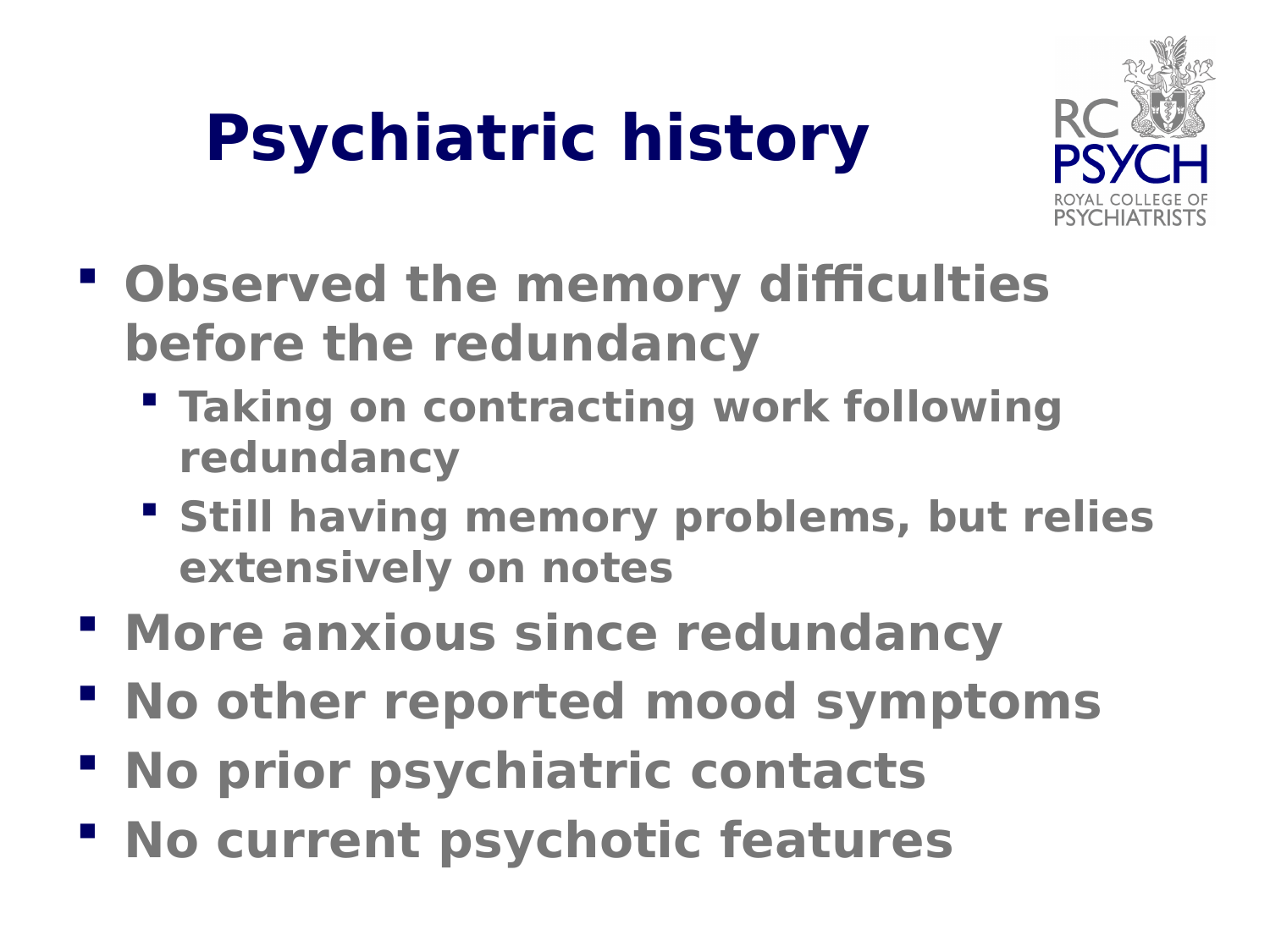

# Psychiatric history
Observed the memory difficulties before the redundancy
Taking on contracting work following redundancy
Still having memory problems, but relies extensively on notes
More anxious since redundancy
No other reported mood symptoms
No prior psychiatric contacts
No current psychotic features